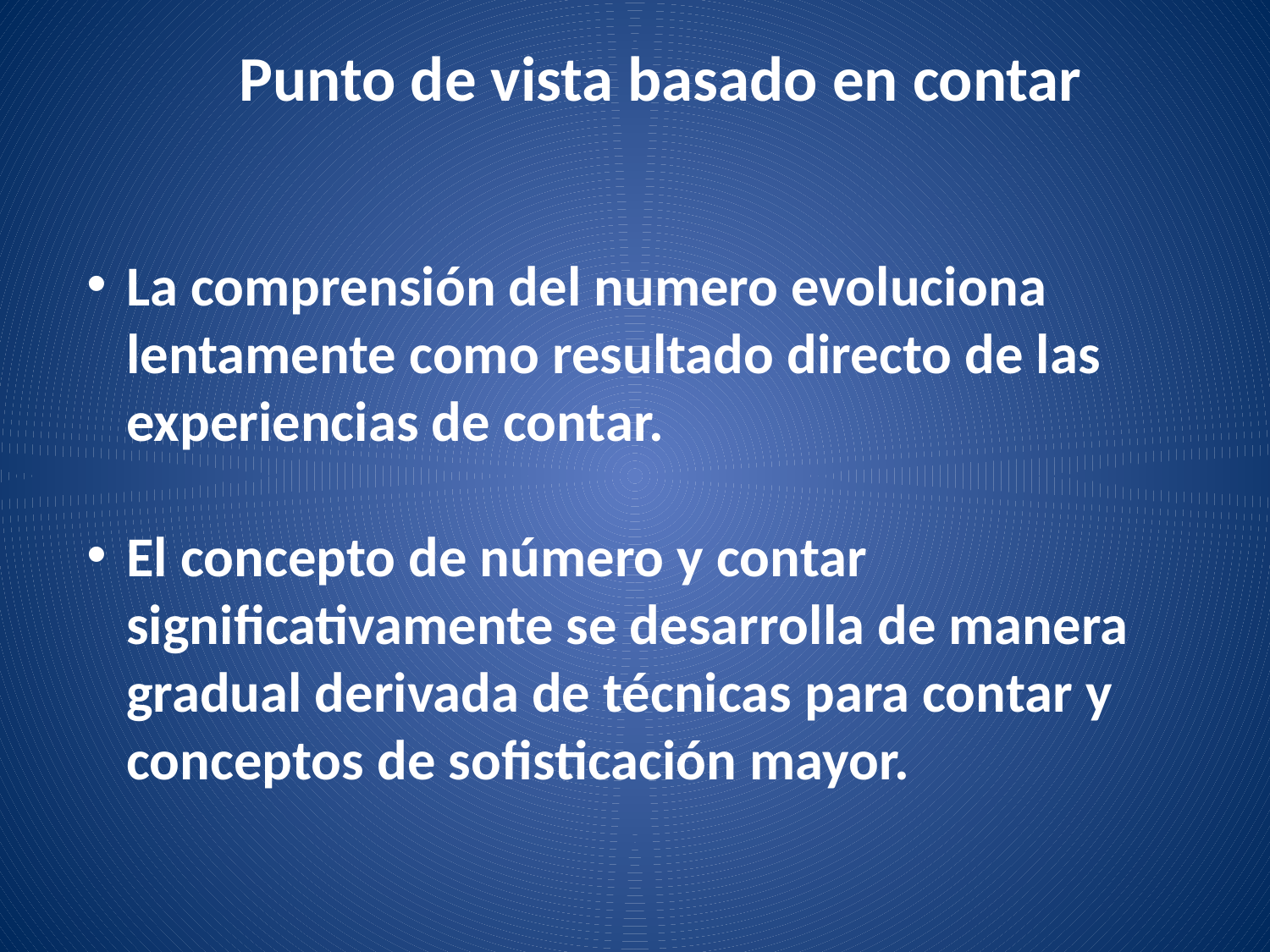

Punto de vista basado en contar
La comprensión del numero evoluciona lentamente como resultado directo de las experiencias de contar.

El concepto de número y contar significativamente se desarrolla de manera gradual derivada de técnicas para contar y conceptos de sofisticación mayor.